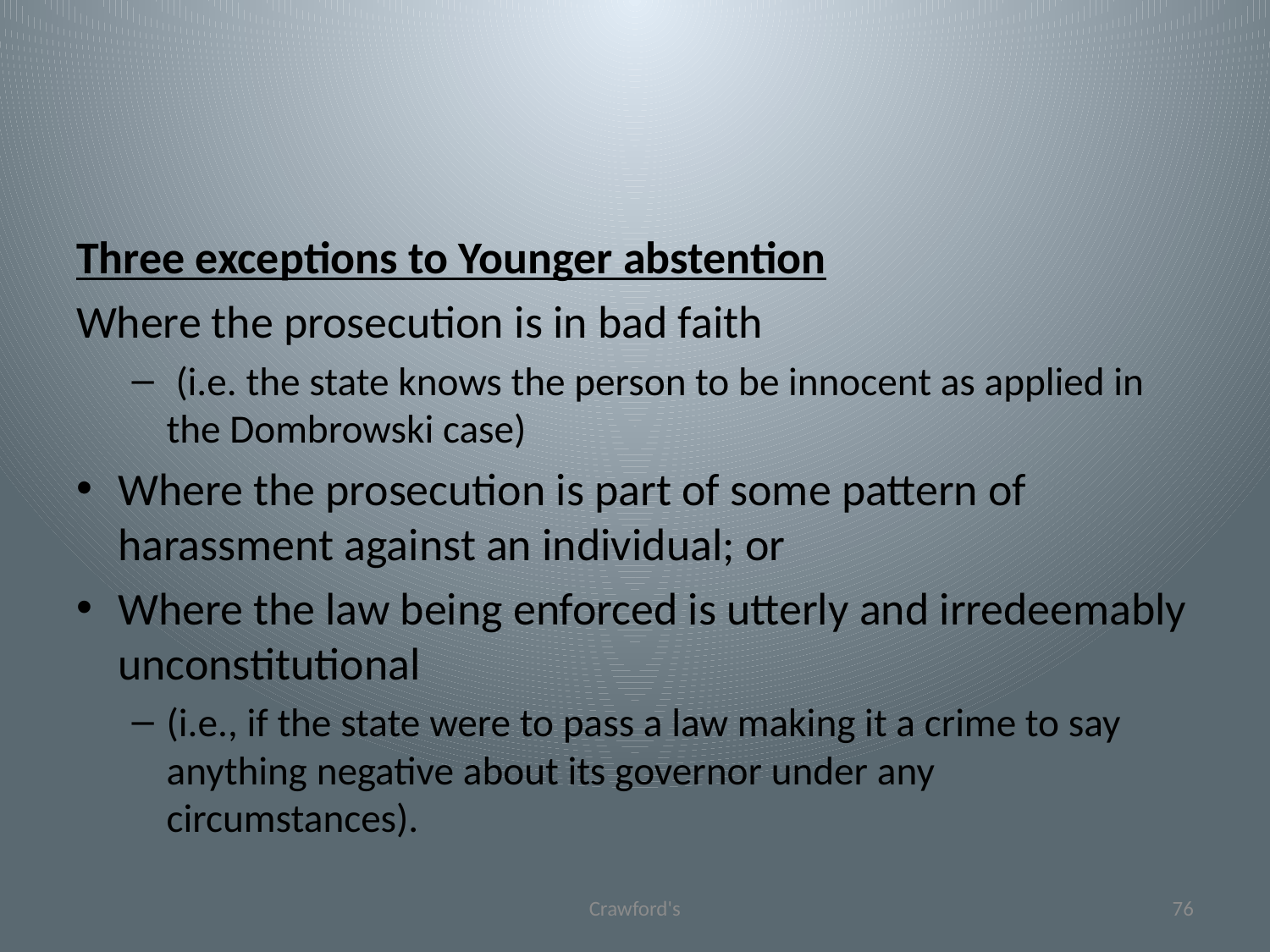

#
Three exceptions to Younger abstention
Where the prosecution is in bad faith
 (i.e. the state knows the person to be innocent as applied in the Dombrowski case)
Where the prosecution is part of some pattern of harassment against an individual; or
Where the law being enforced is utterly and irredeemably unconstitutional
(i.e., if the state were to pass a law making it a crime to say anything negative about its governor under any circumstances).

Crawford's
76